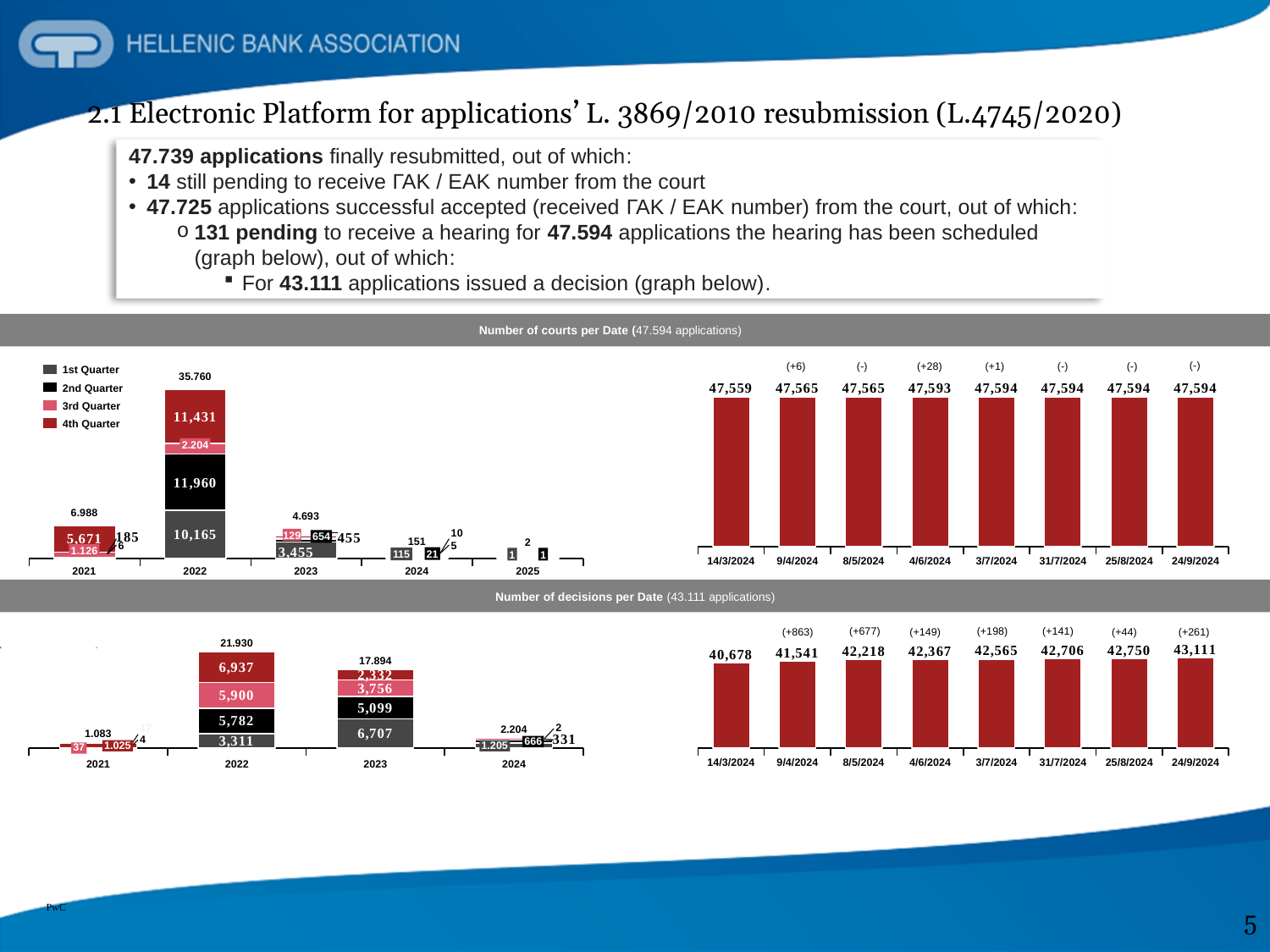

2.1 Electronic Platform for applications’ L. 3869/2010 resubmission (L.4745/2020)

47.739 applications finally resubmitted, out of which:
14 still pending to receive ΓΑΚ / ΕΑΚ number from the court
47.725 applications successful accepted (received ΓΑΚ / ΕΑΚ number) from the court, out of which:
131 pending to receive a hearing for 47.594 applications the hearing has been scheduled (graph below), out of which:
For 43.111 applications issued a decision (graph below).

Number of courts per Date (47.594 applications)
(-)
(-)
(+6)
(-)
(+28)
(+1)
(-)
1st Quarter

### Chart

| Category |  |
|---|---|
35.760

### Chart

| Category |  |  |  |  |
|---|---|---|---|---|
2nd Quarter

3rd Quarter

4th Quarter

2.204
6.988
4.693
10
129
654
151
2
6
5
1.126
21
115
1
1
14/3/2024
9/4/2024
8/5/2024
4/6/2024
3/7/2024
31/7/2024
25/8/2024
24/9/2024
2021
2022
2023
2024
2025

Number of decisions per Date (43.111 applications)
(+141)
(+198)
(+677)
(+149)
(+44)
(+261)
(+863)

### Chart

| Category |  |
|---|---|

### Chart

| Category |  |  |  |  |
|---|---|---|---|---|
21.930
17.894
17
2
2.204
1.083
4
666
1.025
1.205
37
14/3/2024
9/4/2024
8/5/2024
4/6/2024
3/7/2024
31/7/2024
25/8/2024
24/9/2024
2021
2022
2023
2024
5